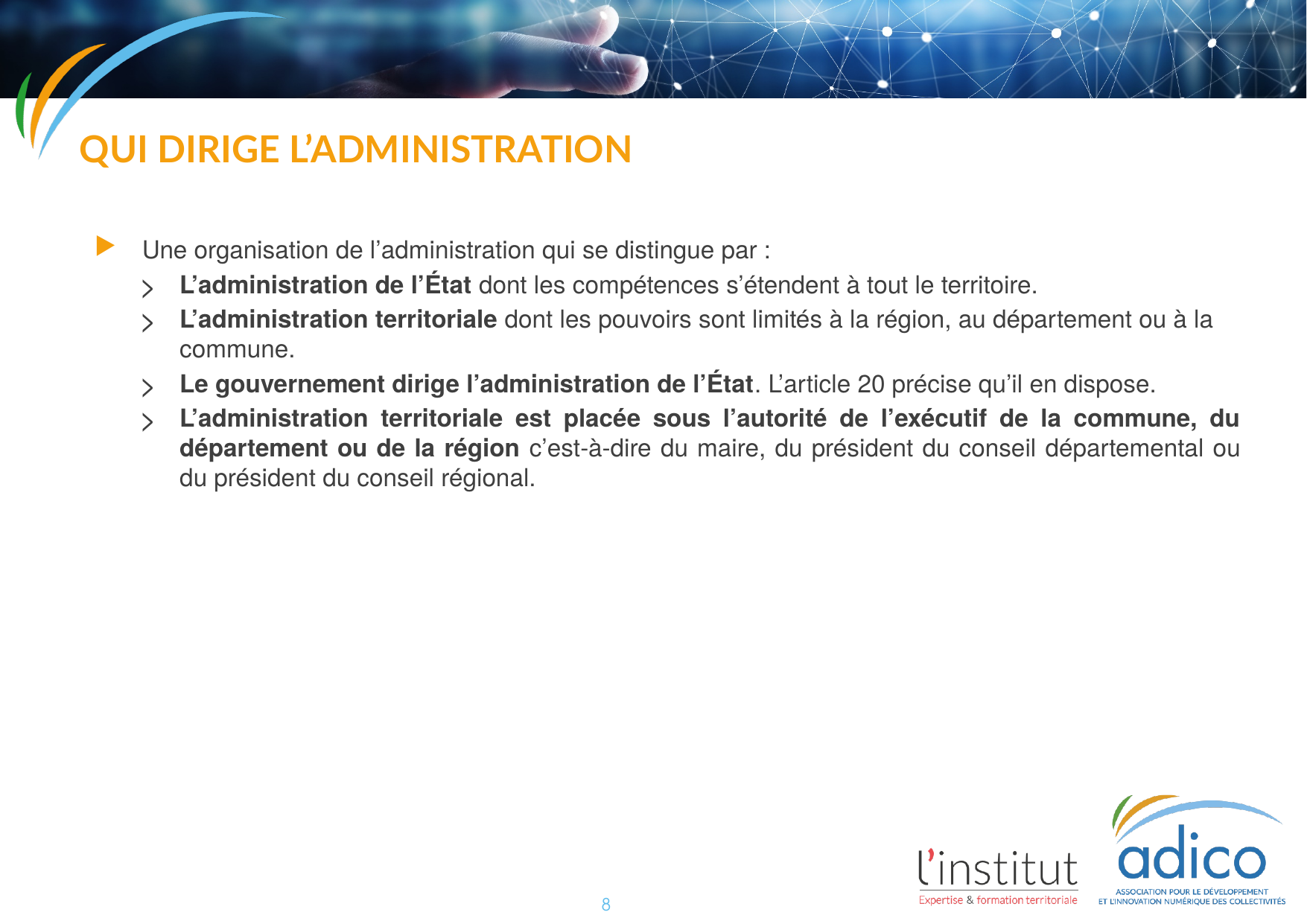

# Qui dirige l’administration
Une organisation de l’administration qui se distingue par :
L’administration de l’État dont les compétences s’étendent à tout le territoire.
L’administration territoriale dont les pouvoirs sont limités à la région, au département ou à la commune.
Le gouvernement dirige l’administration de l’État. L’article 20 précise qu’il en dispose.
L’administration territoriale est placée sous l’autorité de l’exécutif de la commune, du département ou de la région c’est-à-dire du maire, du président du conseil départemental ou du président du conseil régional.